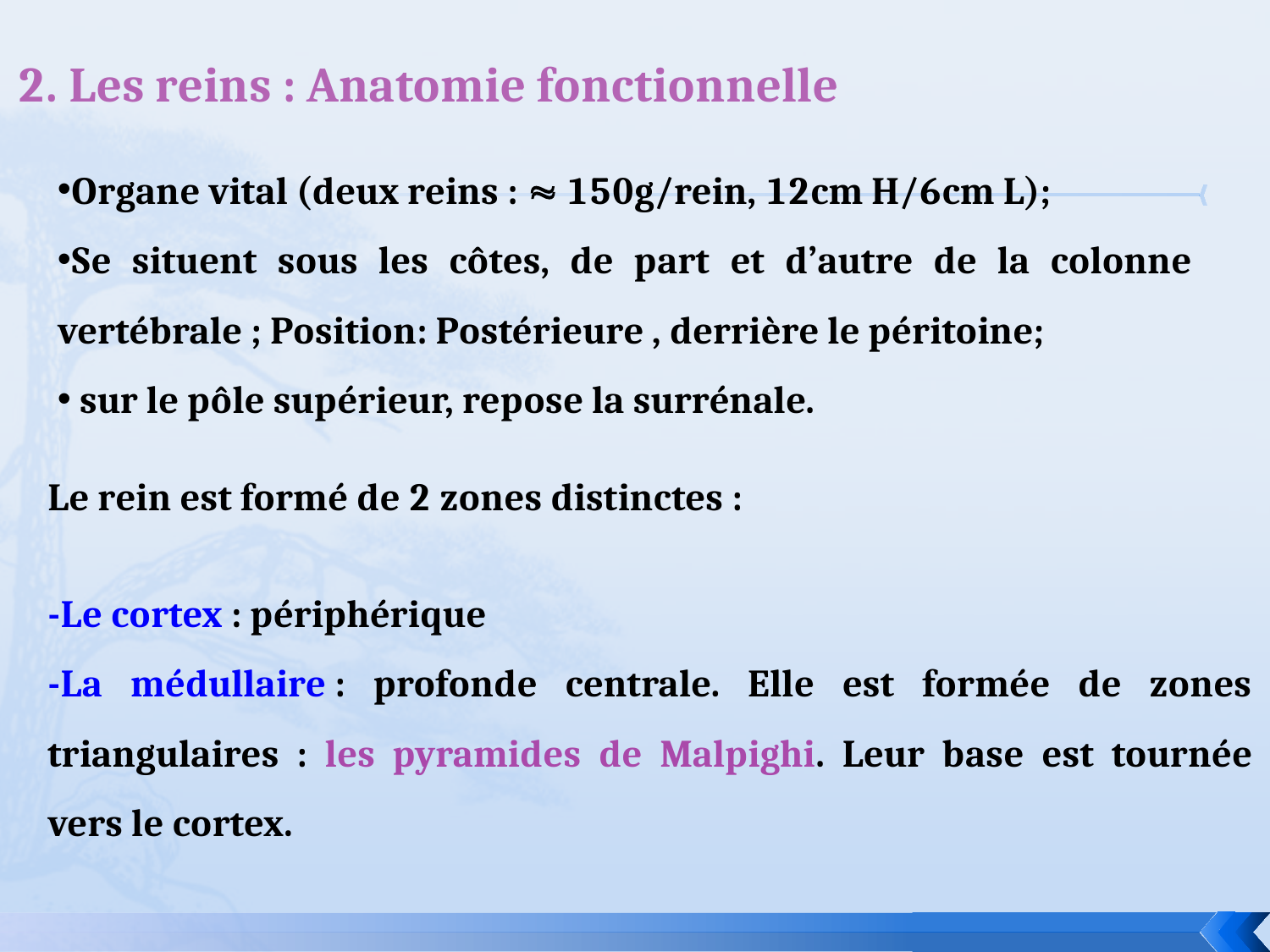

2. Les reins : Anatomie fonctionnelle
Organe vital (deux reins : ≈ 150g/rein, 12cm H/6cm L);
Se situent sous les côtes, de part et d’autre de la colonne vertébrale ; Position: Postérieure , derrière le péritoine;
 sur le pôle supérieur, repose la surrénale.

Le rein est formé de 2 zones distinctes :

-Le cortex : périphérique
-La médullaire : profonde centrale. Elle est formée de zones triangulaires : les pyramides de Malpighi. Leur base est tournée vers le cortex.